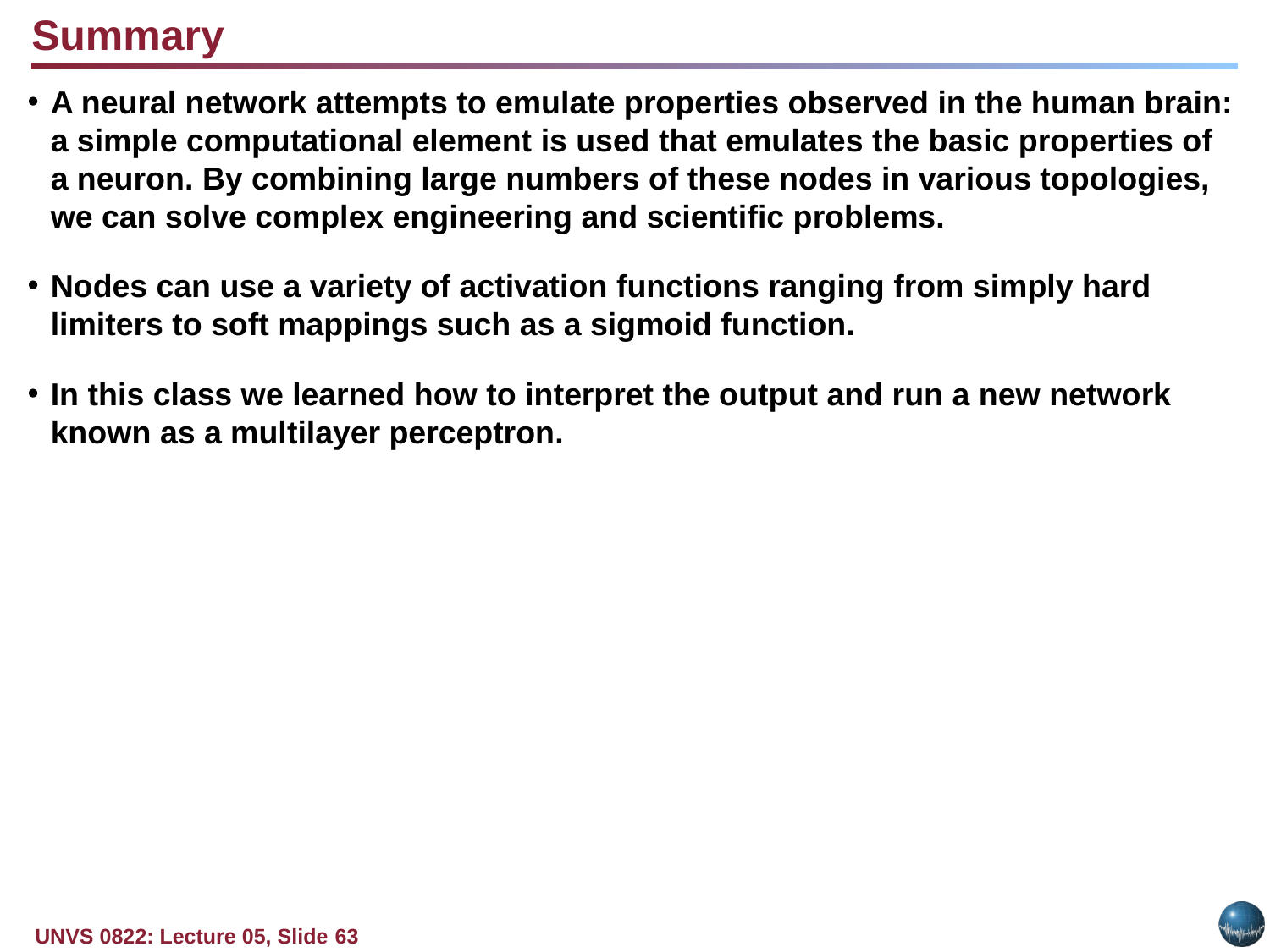

Summary
A neural network attempts to emulate properties observed in the human brain: a simple computational element is used that emulates the basic properties of a neuron. By combining large numbers of these nodes in various topologies, we can solve complex engineering and scientific problems.
Nodes can use a variety of activation functions ranging from simply hard limiters to soft mappings such as a sigmoid function.
In this class we learned how to interpret the output and run a new network known as a multilayer perceptron.